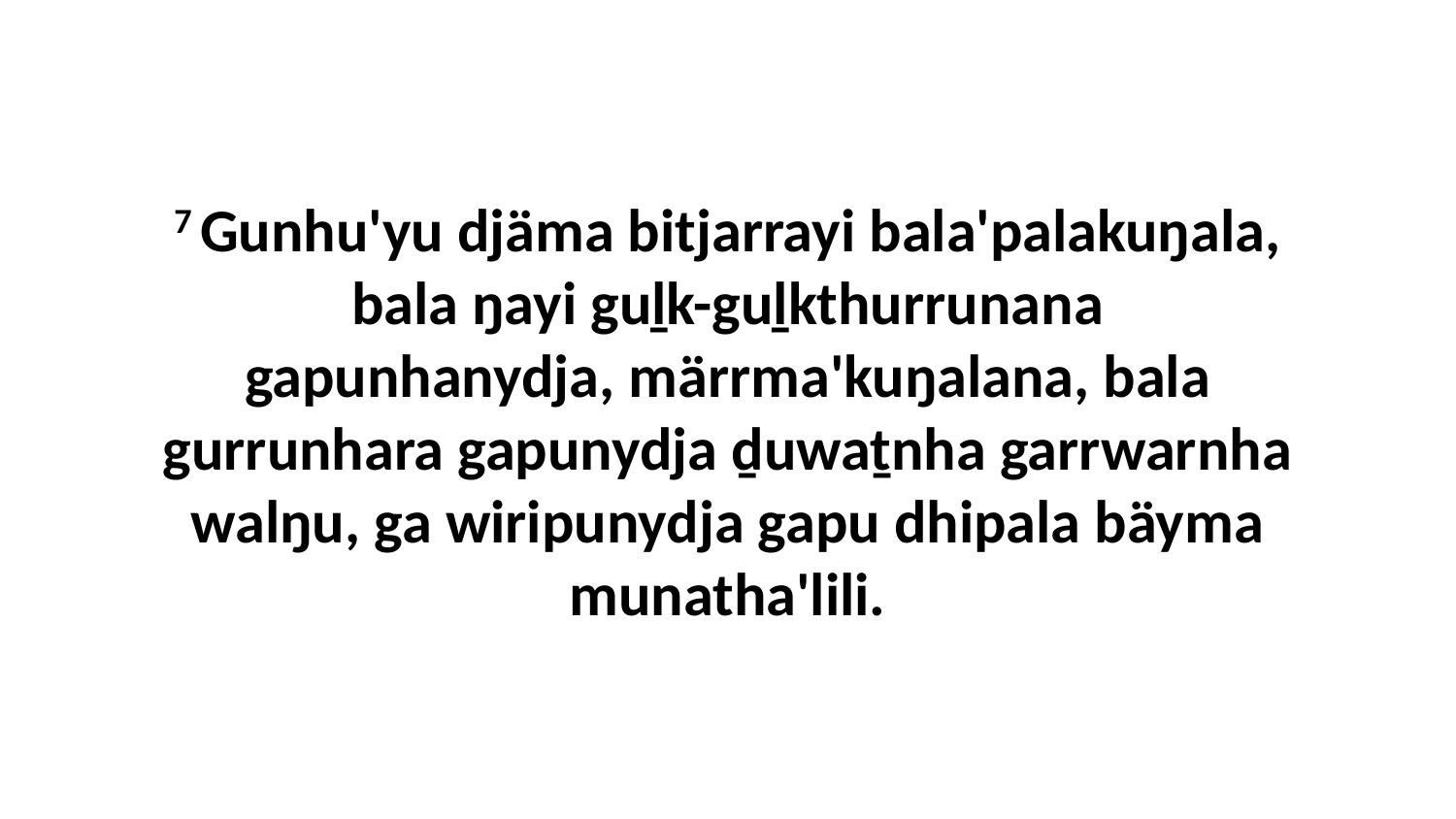

7 Gunhu'yu djäma bitjarrayi bala'palakuŋala, bala ŋayi guḻk-guḻkthurrunana gapunhanydja, märrma'kuŋalana, bala gurrunhara gapunydja ḏuwaṯnha garrwarnha walŋu, ga wiripunydja gapu dhipala bäyma munatha'lili.